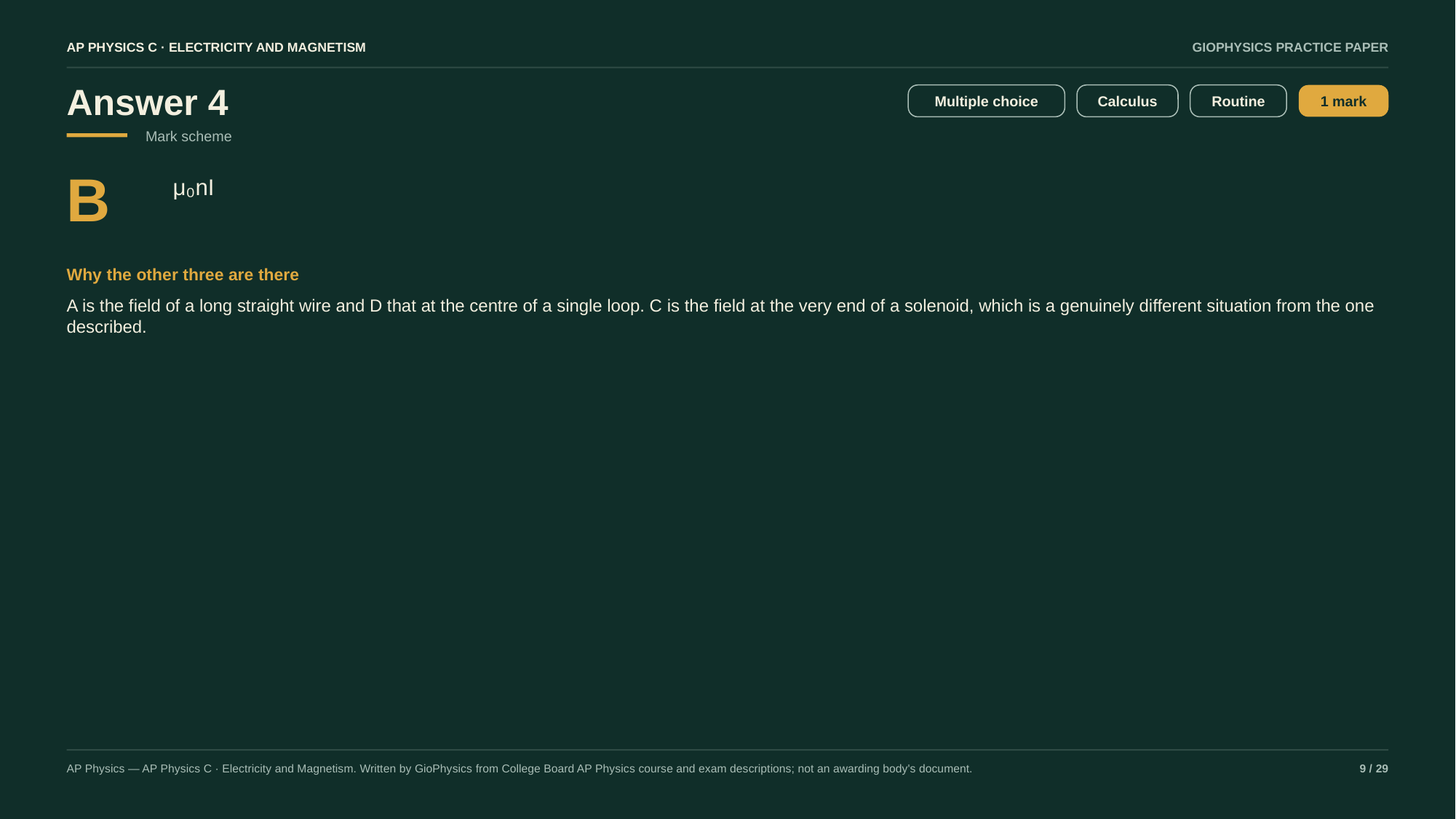

AP PHYSICS C · ELECTRICITY AND MAGNETISM
GIOPHYSICS PRACTICE PAPER

Answer 4

Multiple choice

Calculus

Routine

1 mark
Mark scheme

B
μ₀nI
Why the other three are there
A is the field of a long straight wire and D that at the centre of a single loop. C is the field at the very end of a solenoid, which is a genuinely different situation from the one described.

AP Physics — AP Physics C · Electricity and Magnetism. Written by GioPhysics from College Board AP Physics course and exam descriptions; not an awarding body's document.
9 / 29